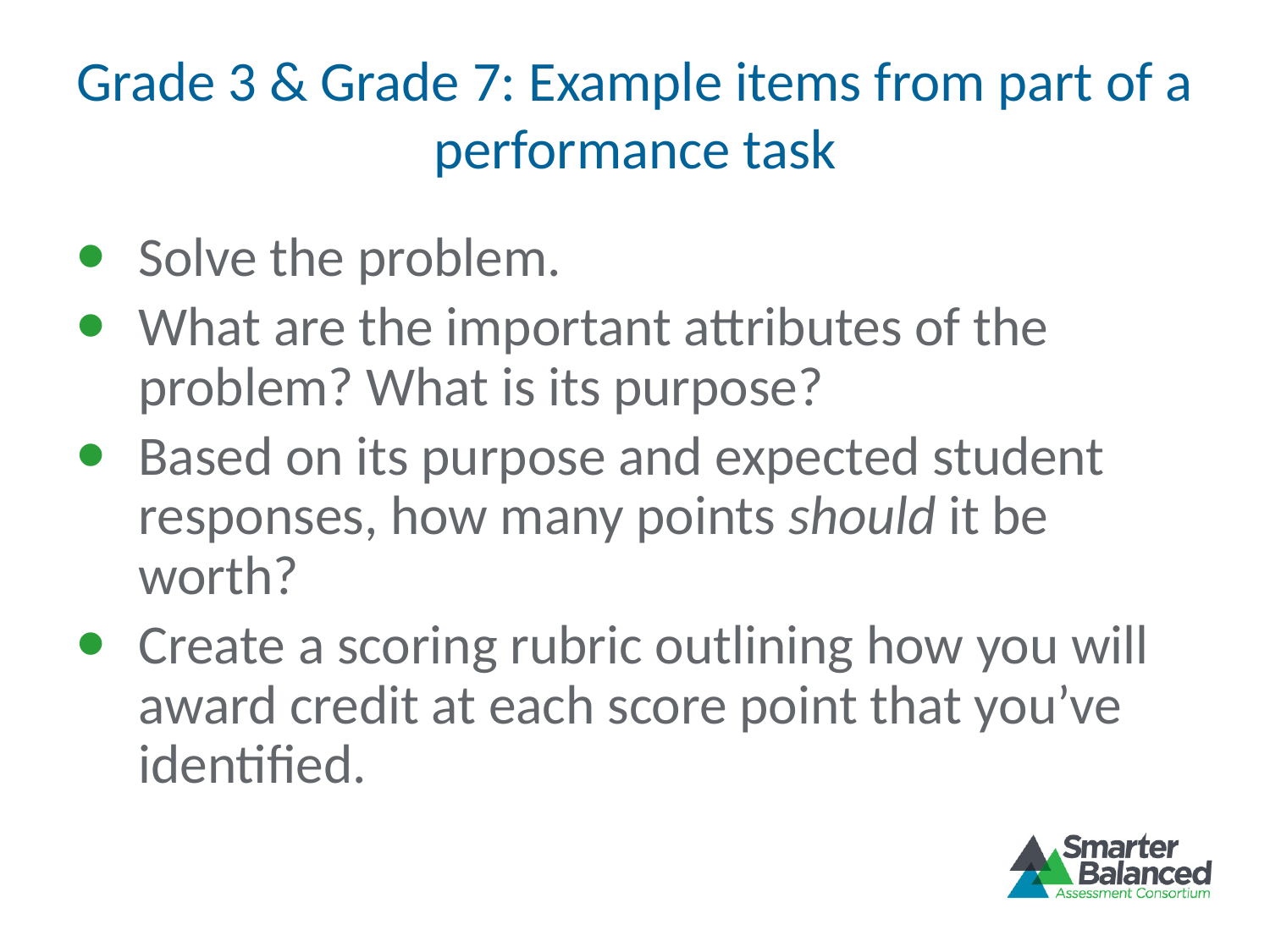

# Grade 3 & Grade 7: Example items from part of a performance task
Solve the problem.
What are the important attributes of the problem? What is its purpose?
Based on its purpose and expected student responses, how many points should it be worth?
Create a scoring rubric outlining how you will award credit at each score point that you’ve identified.